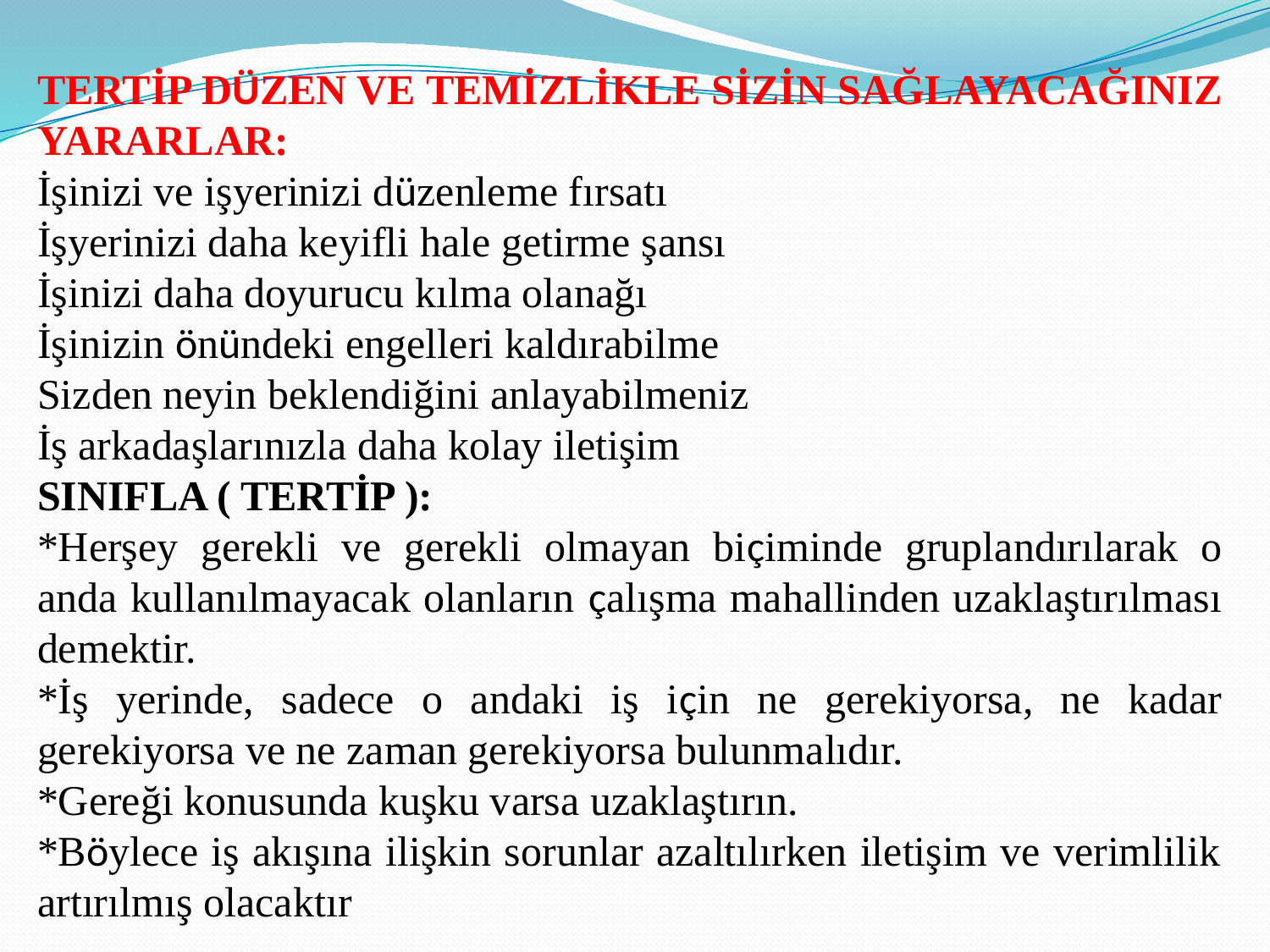

TERTİP DÜZEN VE TEMİZLİKLE SİZİN SAĞLAYACAĞINIZ YARARLAR:
İşinizi ve işyerinizi düzenleme fırsatı
İşyerinizi daha keyifli hale getirme şansı
İşinizi daha doyurucu kılma olanağı
İşinizin önündeki engelleri kaldırabilme
Sizden neyin beklendiğini anlayabilmeniz
İş arkadaşlarınızla daha kolay iletişim
SINIFLA ( TERTİP ):
*Herşey gerekli ve gerekli olmayan biçiminde gruplandırılarak o anda kullanılmayacak olanların çalışma mahallinden uzaklaştırılması demektir.
*İş yerinde, sadece o andaki iş için ne gerekiyorsa, ne kadar gerekiyorsa ve ne zaman gerekiyorsa bulunmalıdır.
*Gereği konusunda kuşku varsa uzaklaştırın.
*Böylece iş akışına ilişkin sorunlar azaltılırken iletişim ve verimlilik artırılmış olacaktır